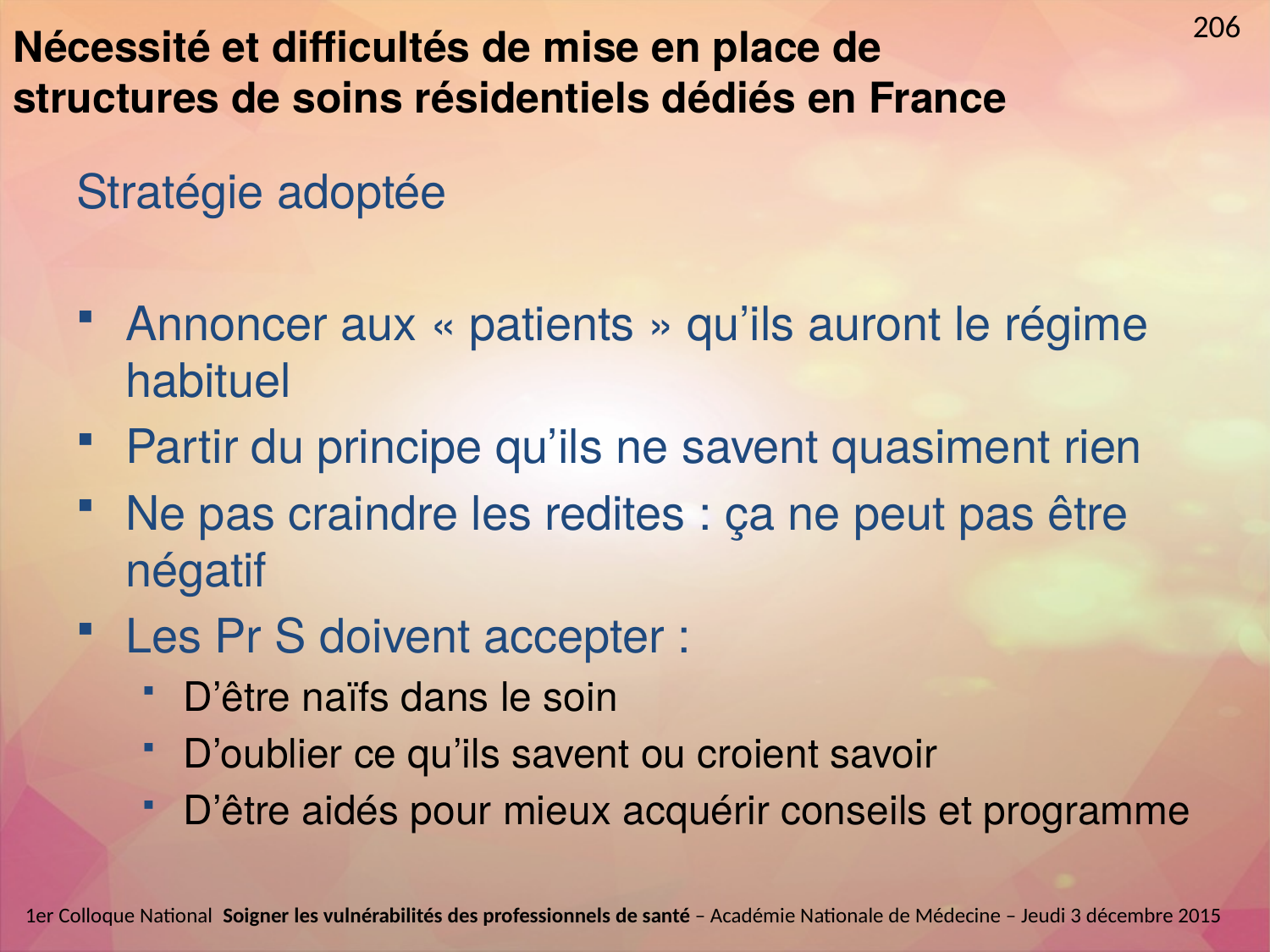

206
Nécessité et difficultés de mise en place de structures de soins résidentiels dédiés en France
Stratégie adoptée

Annoncer aux « patients » qu’ils auront le régime habituel
Partir du principe qu’ils ne savent quasiment rien
Ne pas craindre les redites : ça ne peut pas être négatif
Les Pr S doivent accepter :
D’être naïfs dans le soin
D’oublier ce qu’ils savent ou croient savoir
D’être aidés pour mieux acquérir conseils et programme

1er Colloque National  Soigner les vulnérabilités des professionnels de santé – Académie Nationale de Médecine – Jeudi 3 décembre 2015